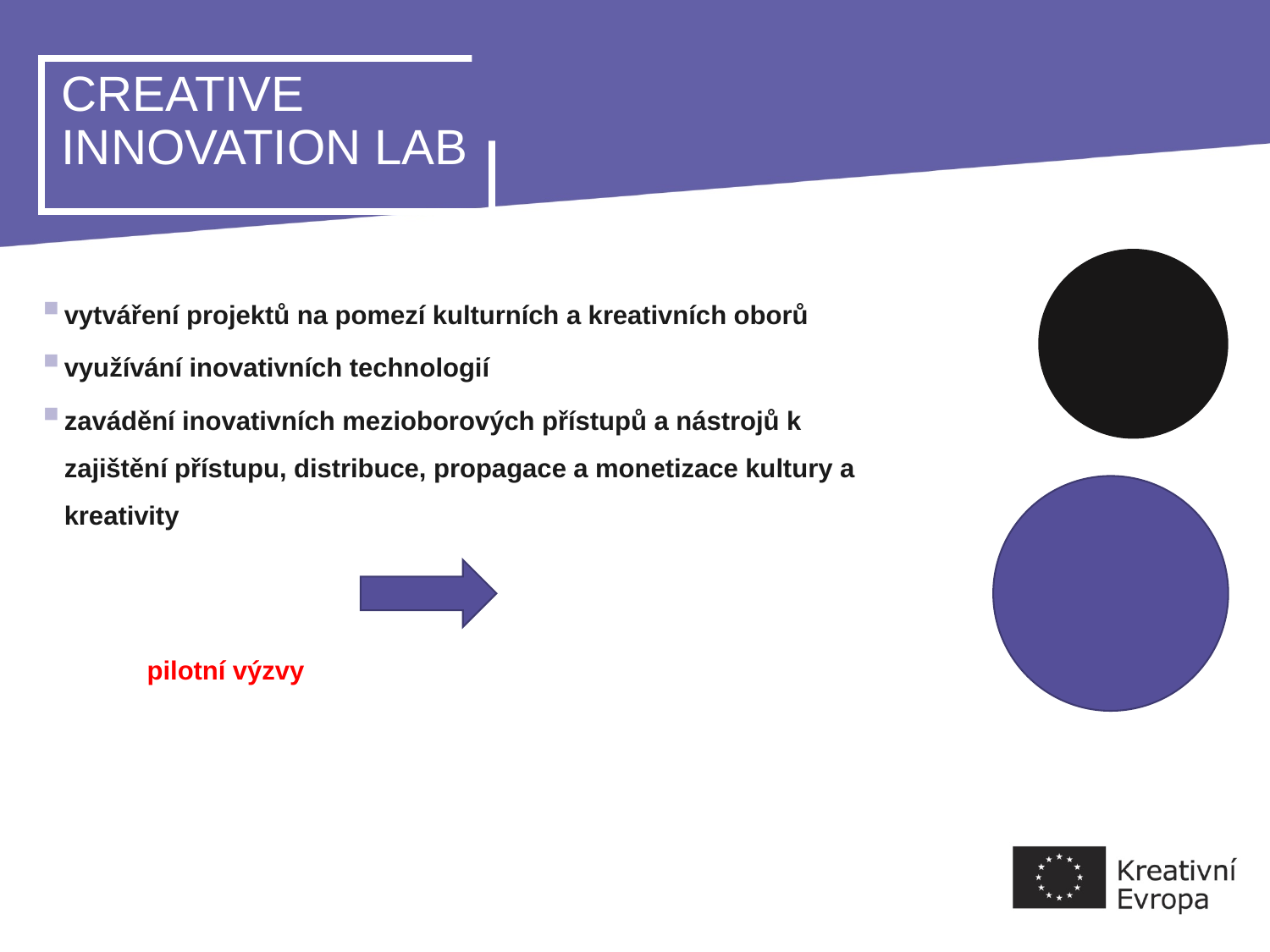

# CREATIVE INNOVATION LAB

vytváření projektů na pomezí kulturních a kreativních oborů
využívání inovativních technologií
zavádění inovativních mezioborových přístupů a nástrojů k zajištění přístupu, distribuce, propagace a monetizace kultury a kreativity

	pilotní výzvy